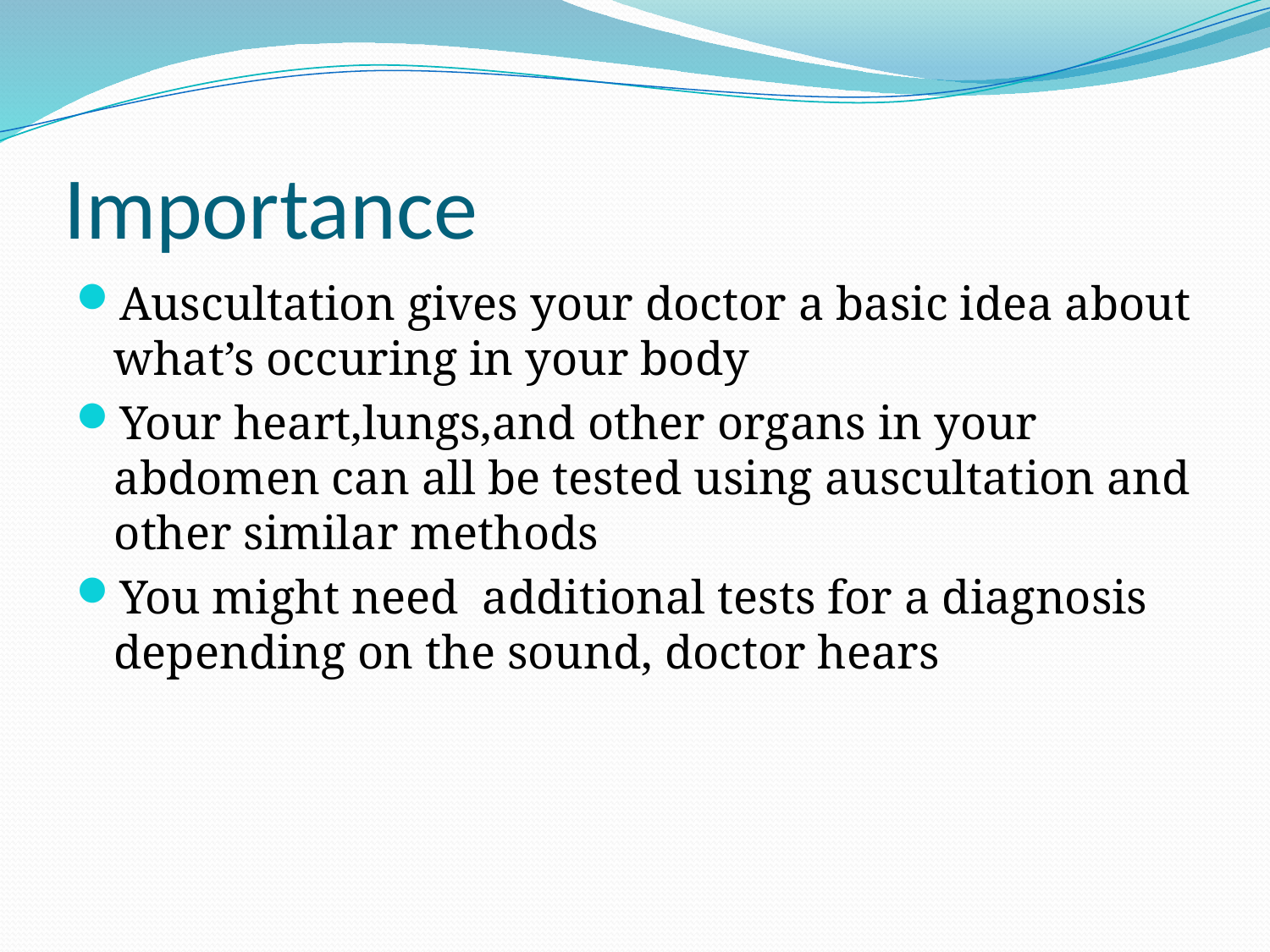

# Importance
Auscultation gives your doctor a basic idea about what’s occuring in your body
Your heart,lungs,and other organs in your abdomen can all be tested using auscultation and other similar methods
You might need  additional tests for a diagnosis depending on the sound, doctor hears